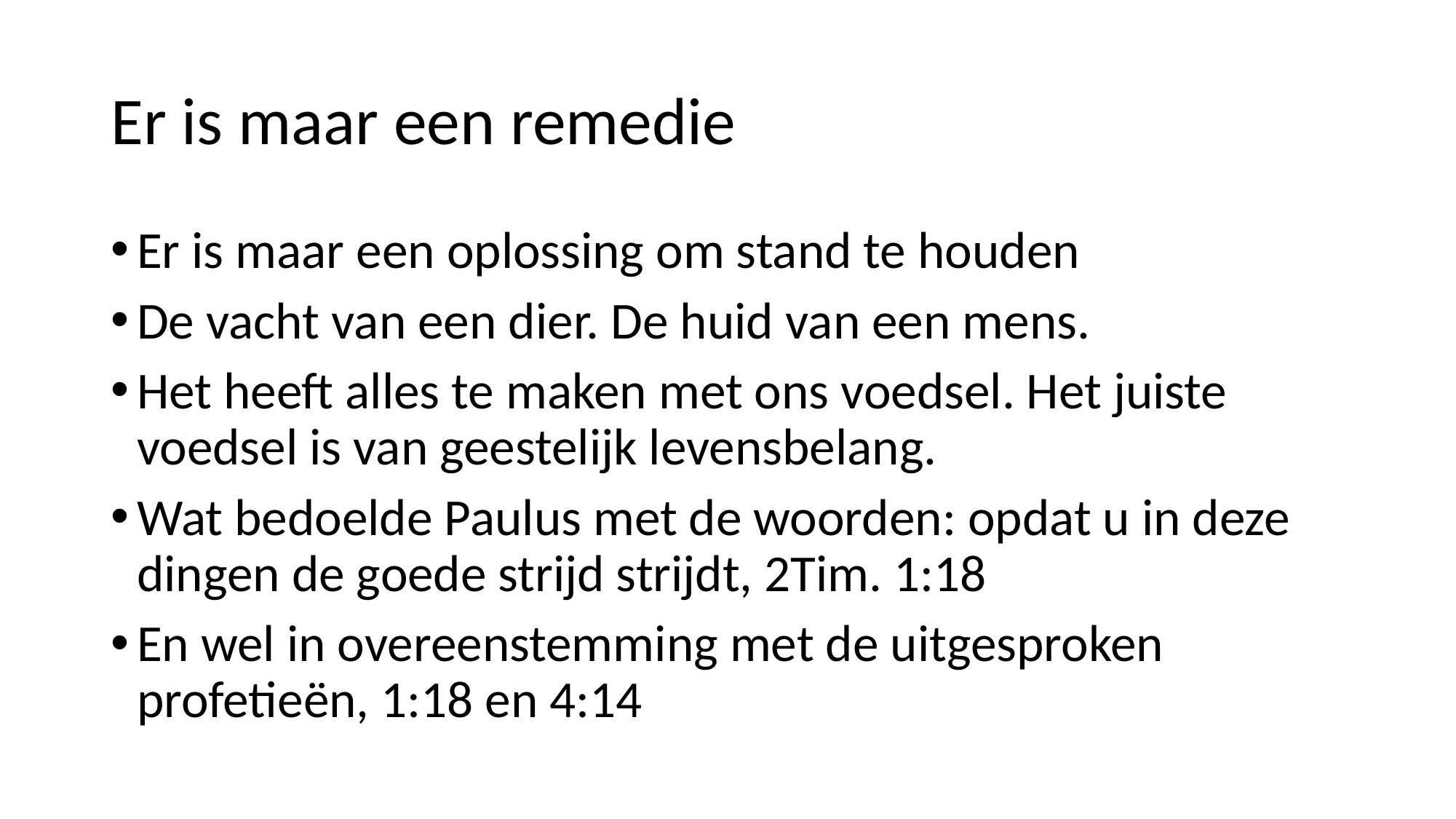

# Er is maar een remedie
Er is maar een oplossing om stand te houden
De vacht van een dier. De huid van een mens.
Het heeft alles te maken met ons voedsel. Het juiste voedsel is van geestelijk levensbelang.
Wat bedoelde Paulus met de woorden: opdat u in deze dingen de goede strijd strijdt, 2Tim. 1:18
En wel in overeenstemming met de uitgesproken profetieën, 1:18 en 4:14